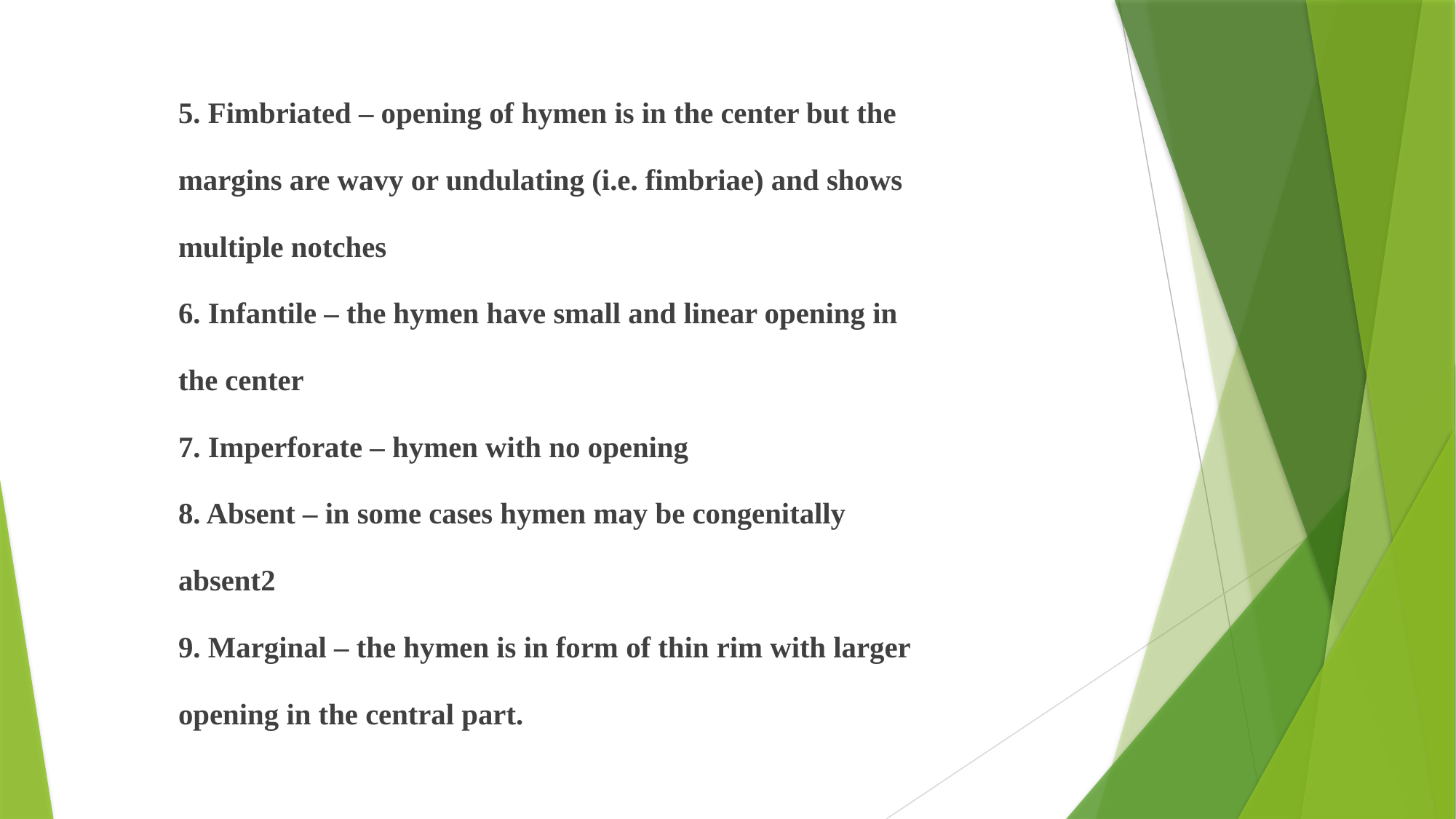

5. Fimbriated – opening of hymen is in the center but the
margins are wavy or undulating (i.e. fimbriae) and shows
multiple notches
6. Infantile – the hymen have small and linear opening in
the center
7. Imperforate – hymen with no opening
8. Absent – in some cases hymen may be congenitally
absent2
9. Marginal – the hymen is in form of thin rim with larger
opening in the central part.

# Types